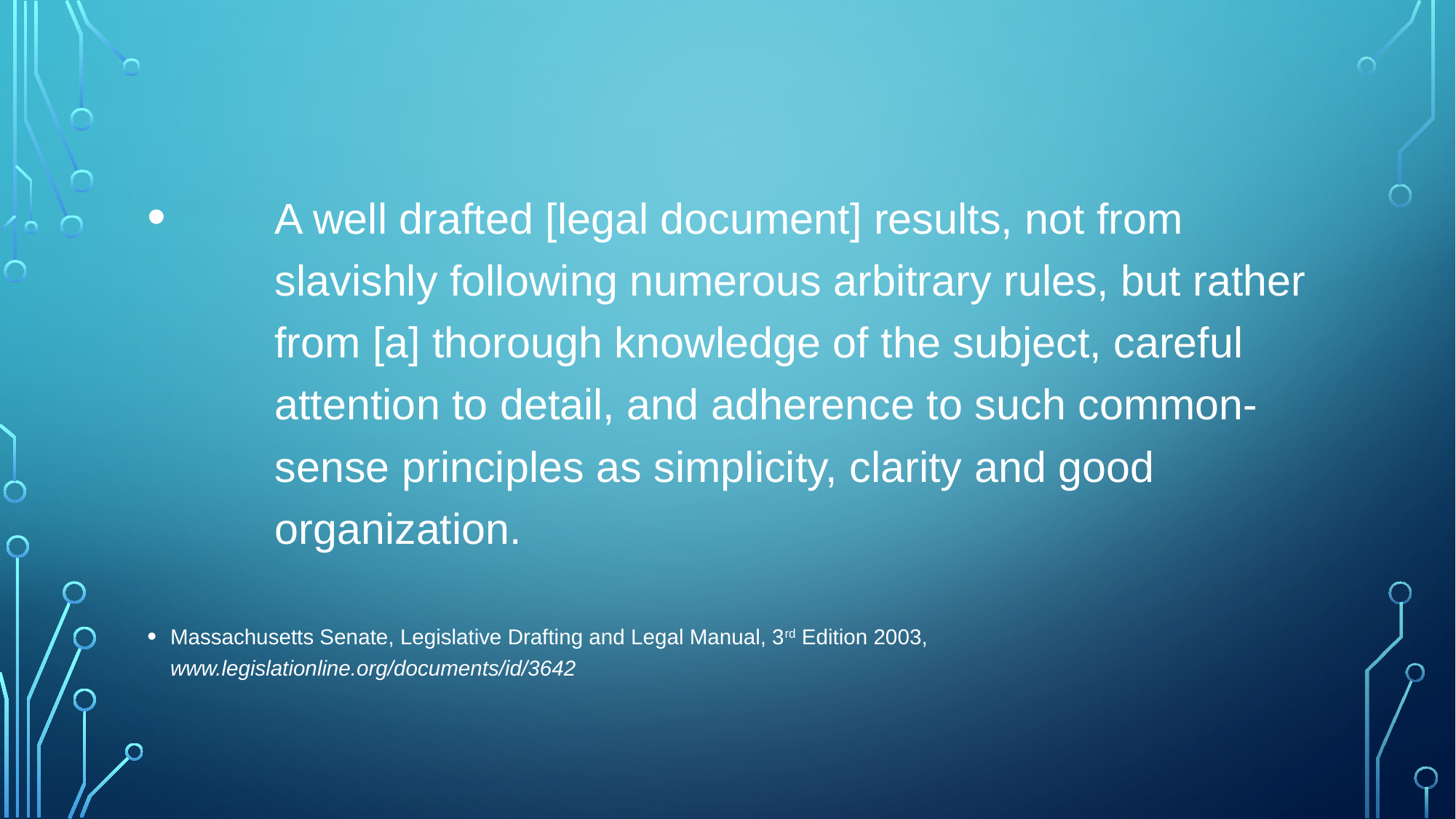

A well drafted [legal document] results, not from slavishly following numerous arbitrary rules, but rather from [a] thorough knowledge of the subject, careful attention to detail, and adherence to such common-sense principles as simplicity, clarity and good organization.

Massachusetts Senate, Legislative Drafting and Legal Manual, 3rd Edition 2003, www.legislationline.org/documents/id/3642
3